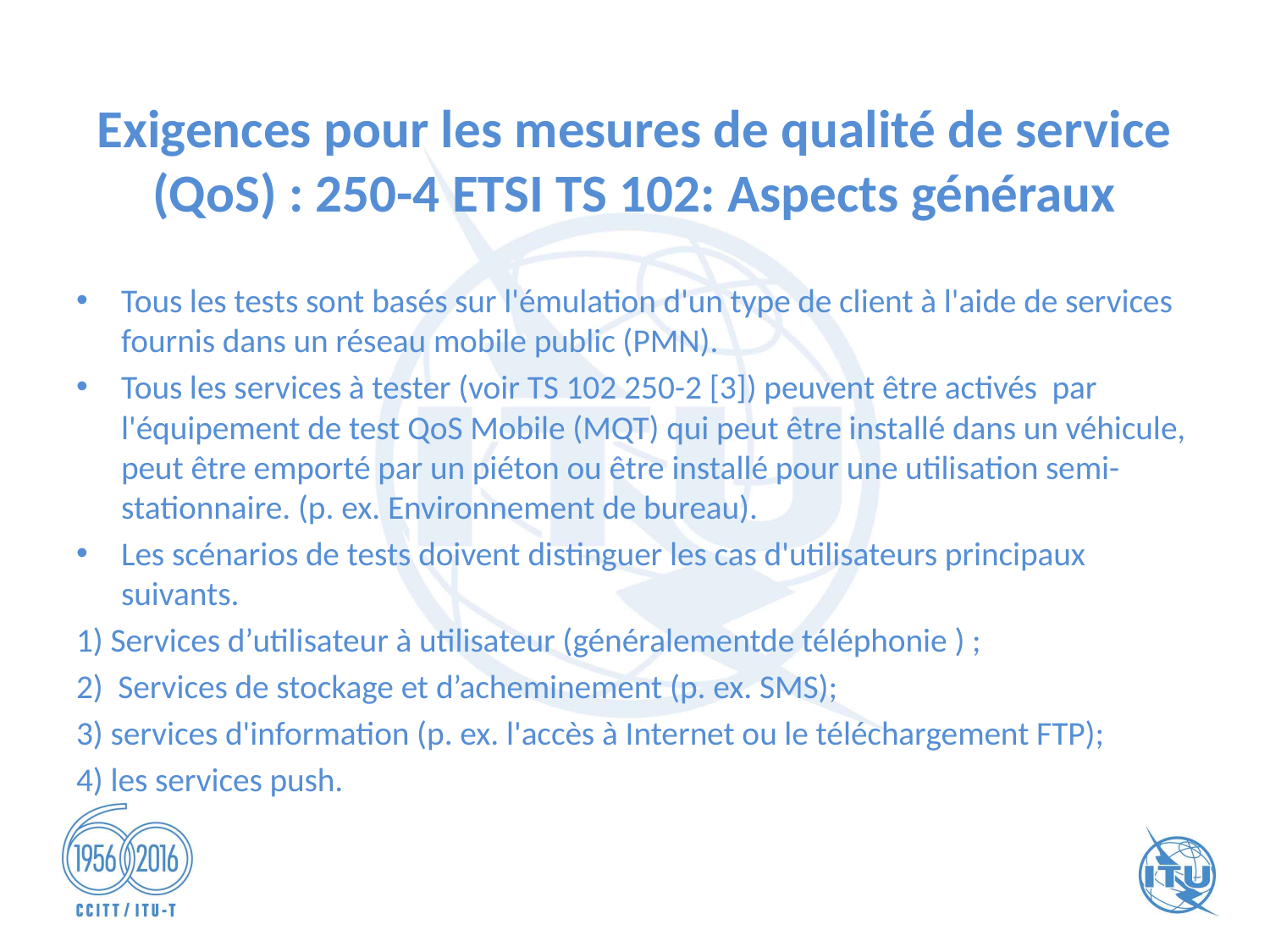

# Exigences pour les mesures de qualité de service (QoS) : 250-4 ETSI TS 102: Aspects généraux
Tous les tests sont basés sur l'émulation d'un type de client à l'aide de services fournis dans un réseau mobile public (PMN).
Tous les services à tester (voir TS 102 250-2 [3]) peuvent être activés  par l'équipement de test QoS Mobile (MQT) qui peut être installé dans un véhicule, peut être emporté par un piéton ou être installé pour une utilisation semi-stationnaire. (p. ex. Environnement de bureau).
Les scénarios de tests doivent distinguer les cas d'utilisateurs principaux suivants.
1) Services d’utilisateur à utilisateur (généralementde téléphonie ) ;
2)  Services de stockage et d’acheminement (p. ex. SMS);
3) services d'information (p. ex. l'accès à Internet ou le téléchargement FTP);
4) les services push.